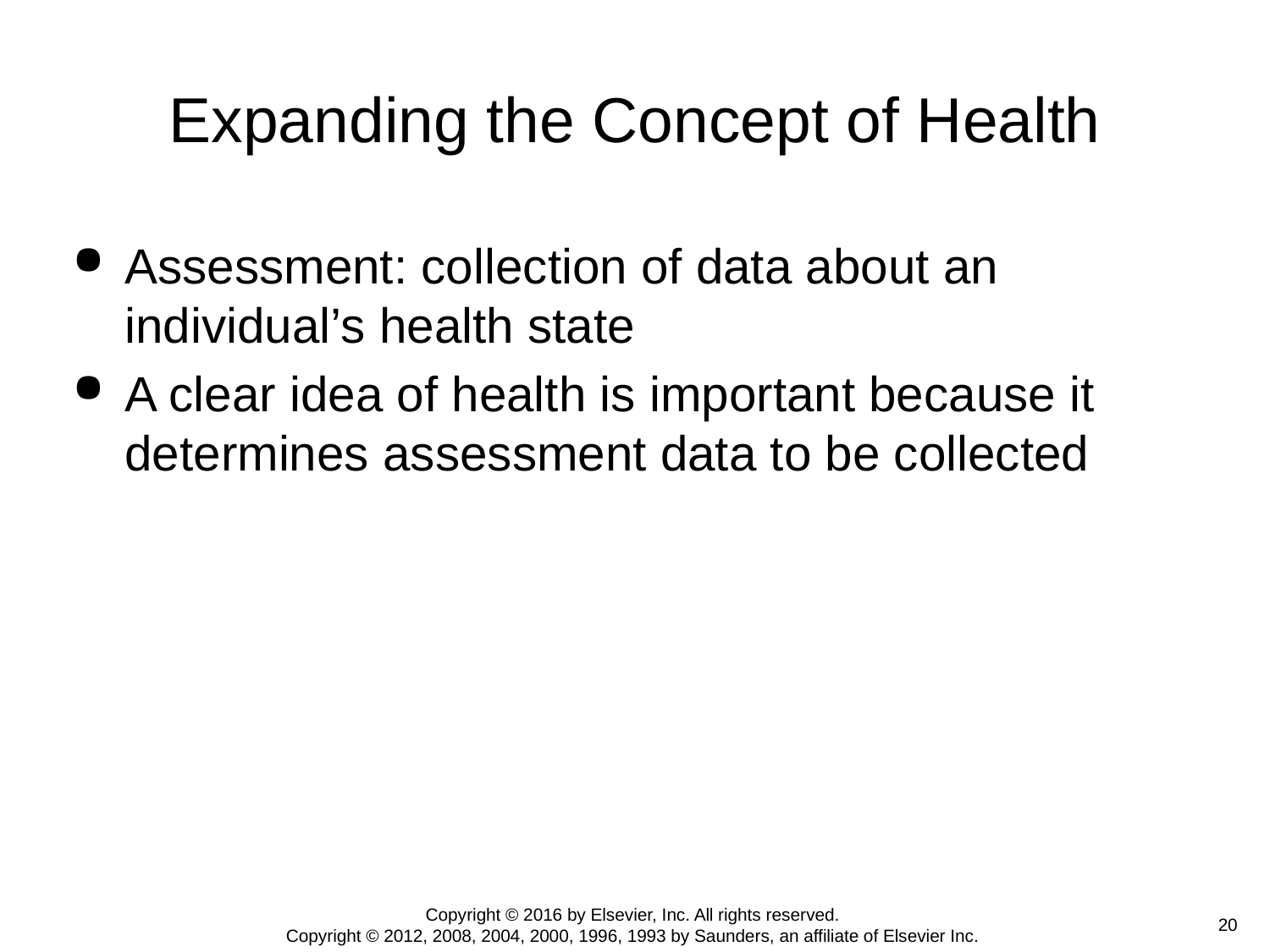

# Expanding the Concept of Health
Assessment: collection of data about an individual’s health state
A clear idea of health is important because it determines assessment data to be collected
Copyright © 2016 by Elsevier, Inc. All rights reserved.
Copyright © 2012, 2008, 2004, 2000, 1996, 1993 by Saunders, an affiliate of Elsevier Inc.
 20